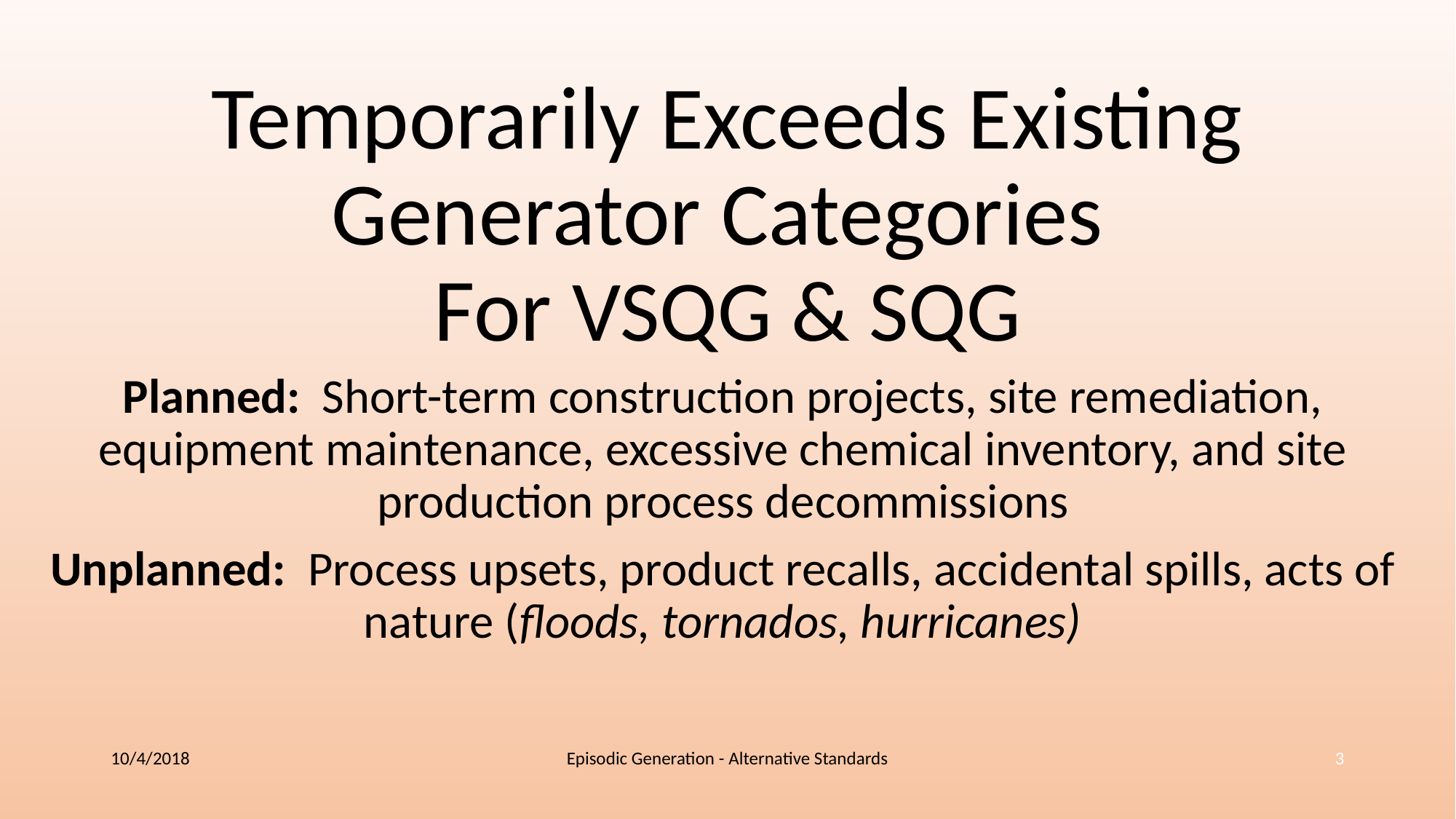

# Temporarily Exceeds Existing Generator Categories For VSQG & SQG
Planned:  Short-term construction projects, site remediation, equipment maintenance, excessive chemical inventory, and site production process decommissions
Unplanned:  Process upsets, product recalls, accidental spills, acts of nature (floods, tornados, hurricanes)

10/4/2018
Episodic Generation - Alternative Standards
3